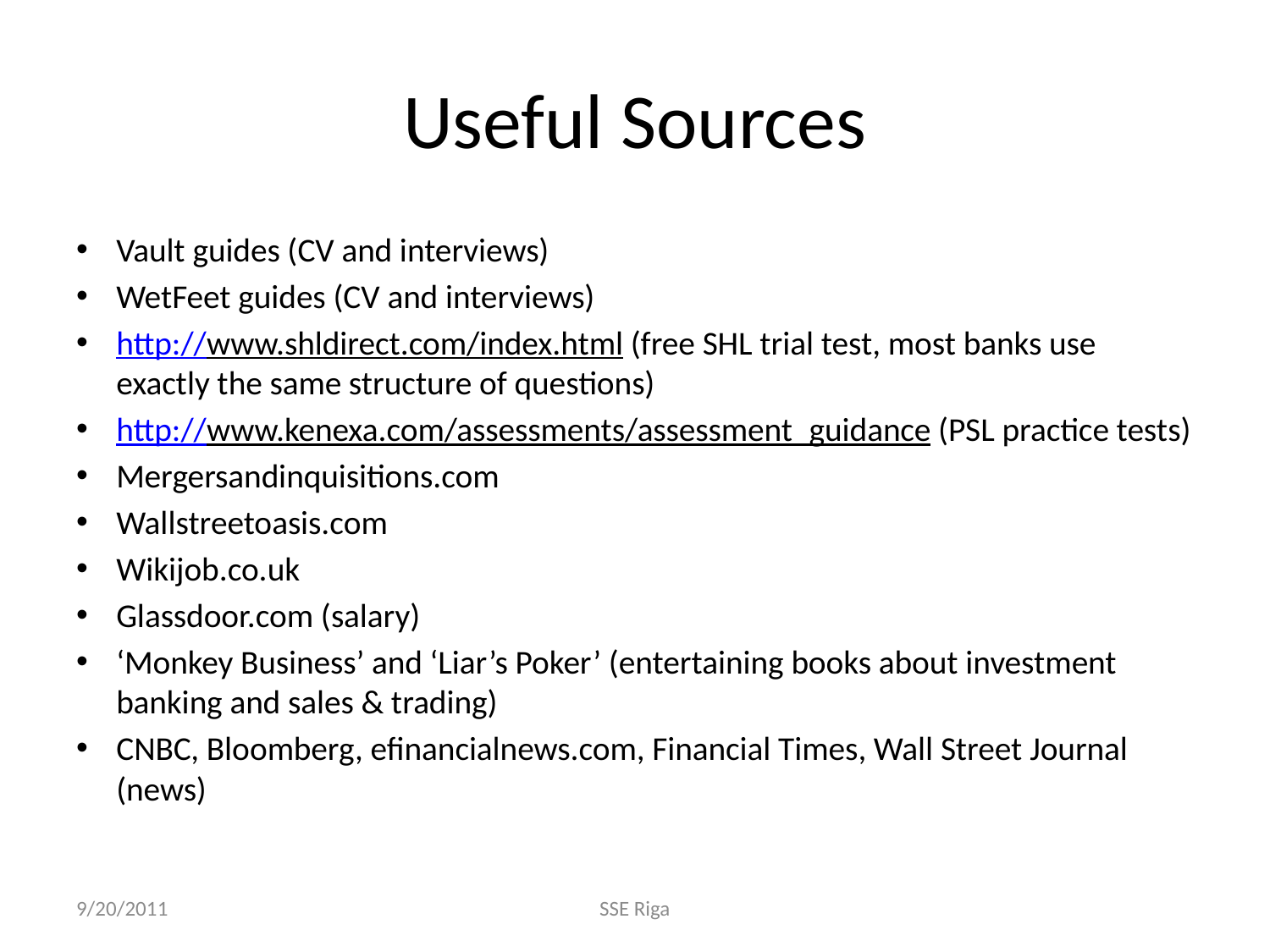

# Useful Sources
Vault guides (CV and interviews)
WetFeet guides (CV and interviews)
http://www.shldirect.com/index.html (free SHL trial test, most banks use exactly the same structure of questions)
http://www.kenexa.com/assessments/assessment_guidance (PSL practice tests)
Mergersandinquisitions.com
Wallstreetoasis.com
Wikijob.co.uk
Glassdoor.com (salary)
‘Monkey Business’ and ‘Liar’s Poker’ (entertaining books about investment banking and sales & trading)
CNBC, Bloomberg, efinancialnews.com, Financial Times, Wall Street Journal (news)

9/20/2011
SSE Riga